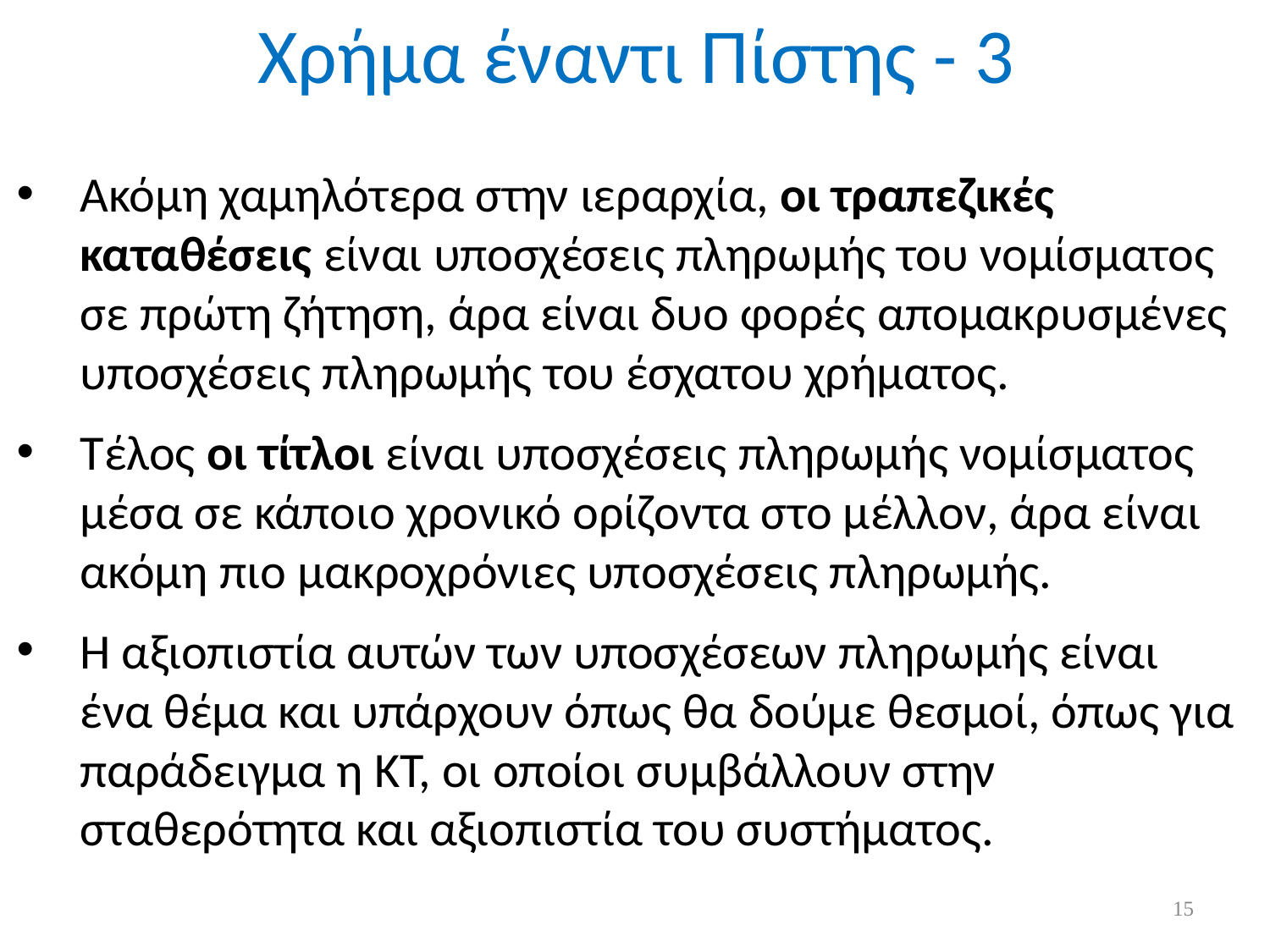

Χρήμα έναντι Πίστης - 3
Ακόμη χαμηλότερα στην ιεραρχία, οι τραπεζικές καταθέσεις είναι υποσχέσεις πληρωμής του νομίσματος σε πρώτη ζήτηση, άρα είναι δυο φορές απομακρυσμένες υποσχέσεις πληρωμής του έσχατου χρήματος.
Τέλος οι τίτλοι είναι υποσχέσεις πληρωμής νομίσματος μέσα σε κάποιο χρονικό ορίζοντα στο μέλλον, άρα είναι ακόμη πιο μακροχρόνιες υποσχέσεις πληρωμής.
Η αξιοπιστία αυτών των υποσχέσεων πληρωμής είναι ένα θέμα και υπάρχουν όπως θα δούμε θεσμοί, όπως για παράδειγμα η ΚΤ, οι οποίοι συμβάλλουν στην σταθερότητα και αξιοπιστία του συστήματος.

15